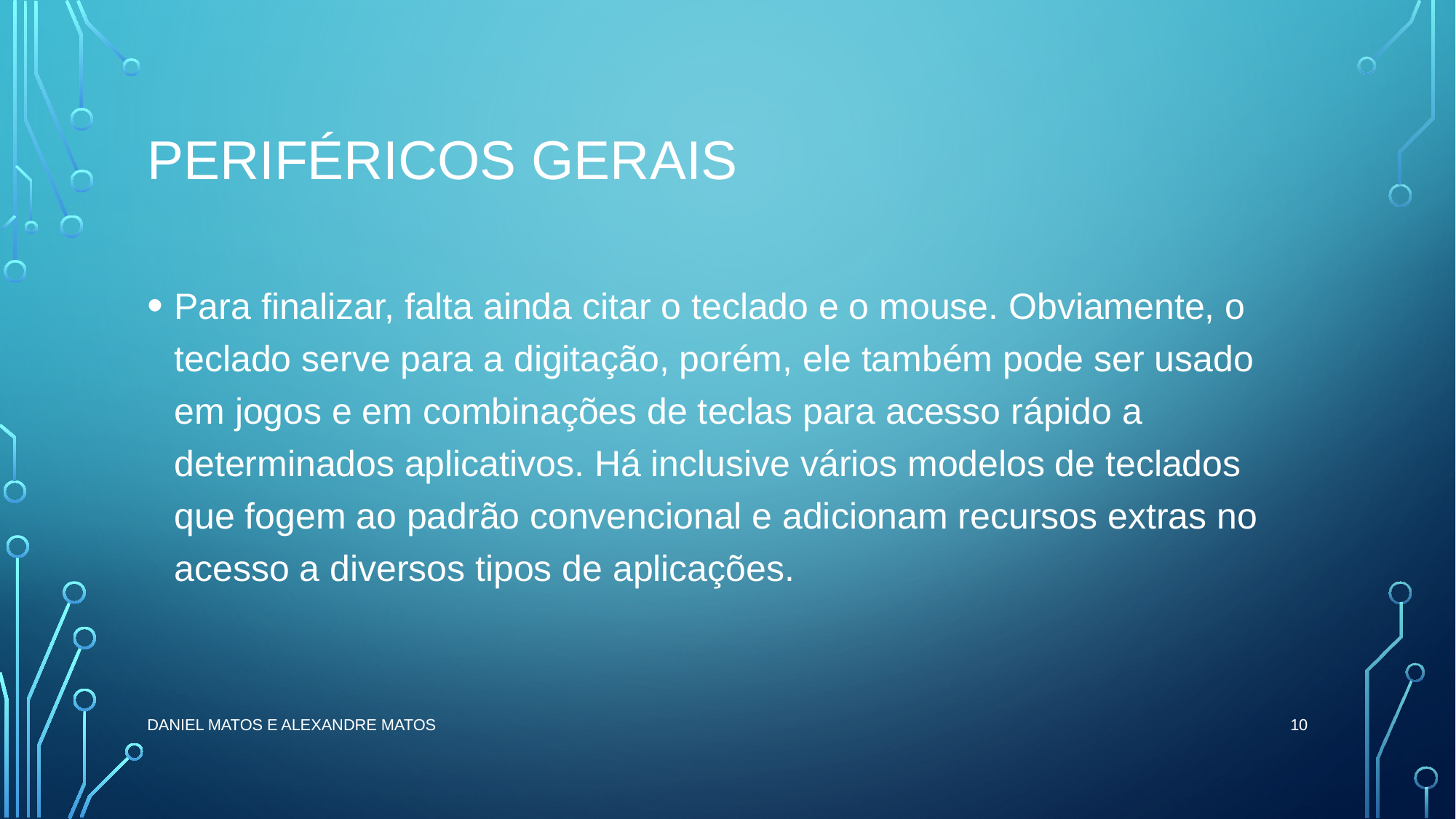

# Periféricos gerais
Para finalizar, falta ainda citar o teclado e o mouse. Obviamente, o teclado serve para a digitação, porém, ele também pode ser usado em jogos e em combinações de teclas para acesso rápido a determinados aplicativos. Há inclusive vários modelos de teclados que fogem ao padrão convencional e adicionam recursos extras no acesso a diversos tipos de aplicações.
10
Daniel Matos e Alexandre Matos